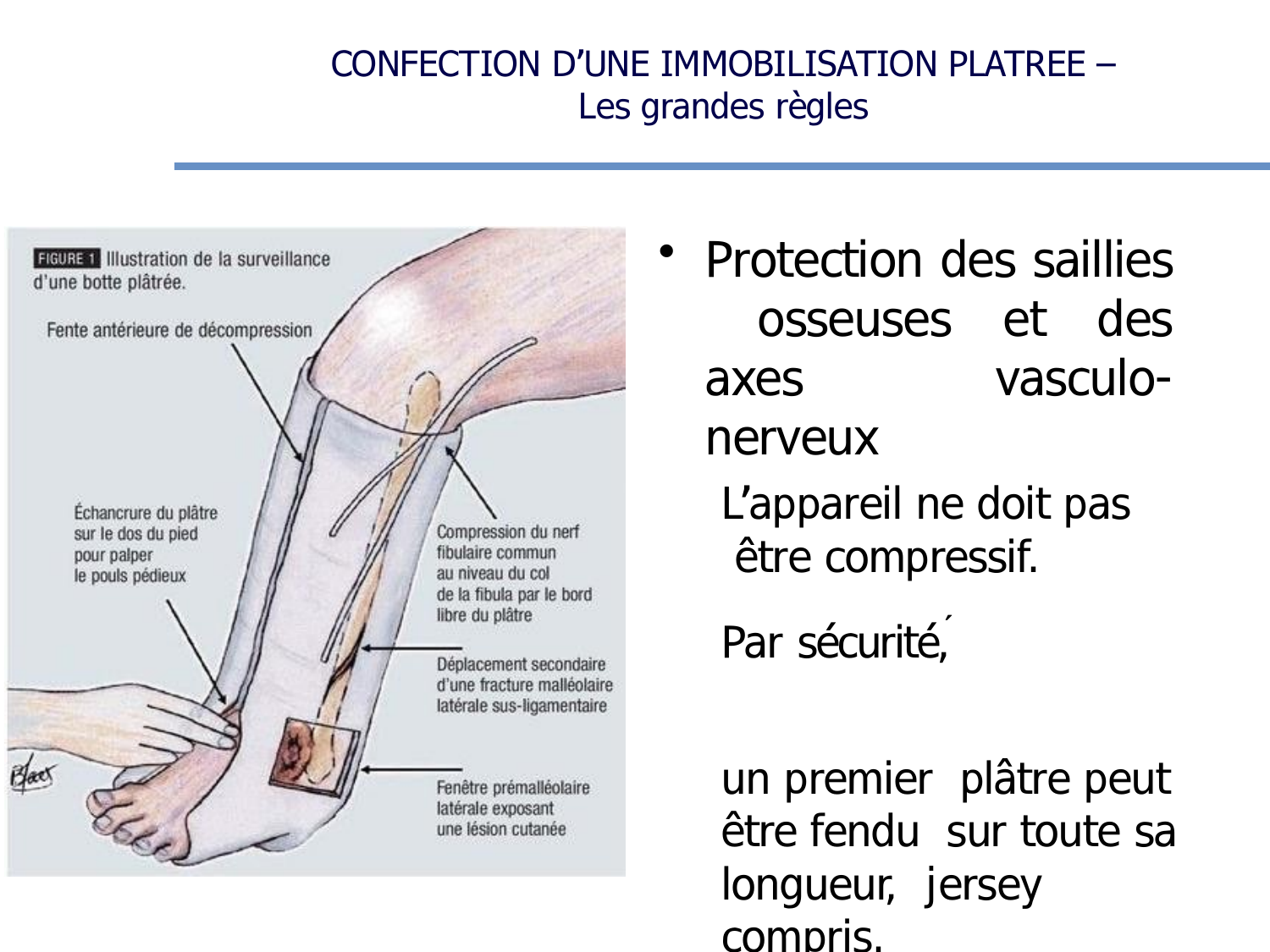

CONFECTION D’UNE IMMOBILISATION PLATREE –
Les grandes règles

Protection des saillies  osseuses et des axes  vasculo-nerveux
L’appareil ne doit pas  être compressif.
Par sécurité,́	un premier  plâtre peut être fendu  sur toute sa longueur,  jersey compris.